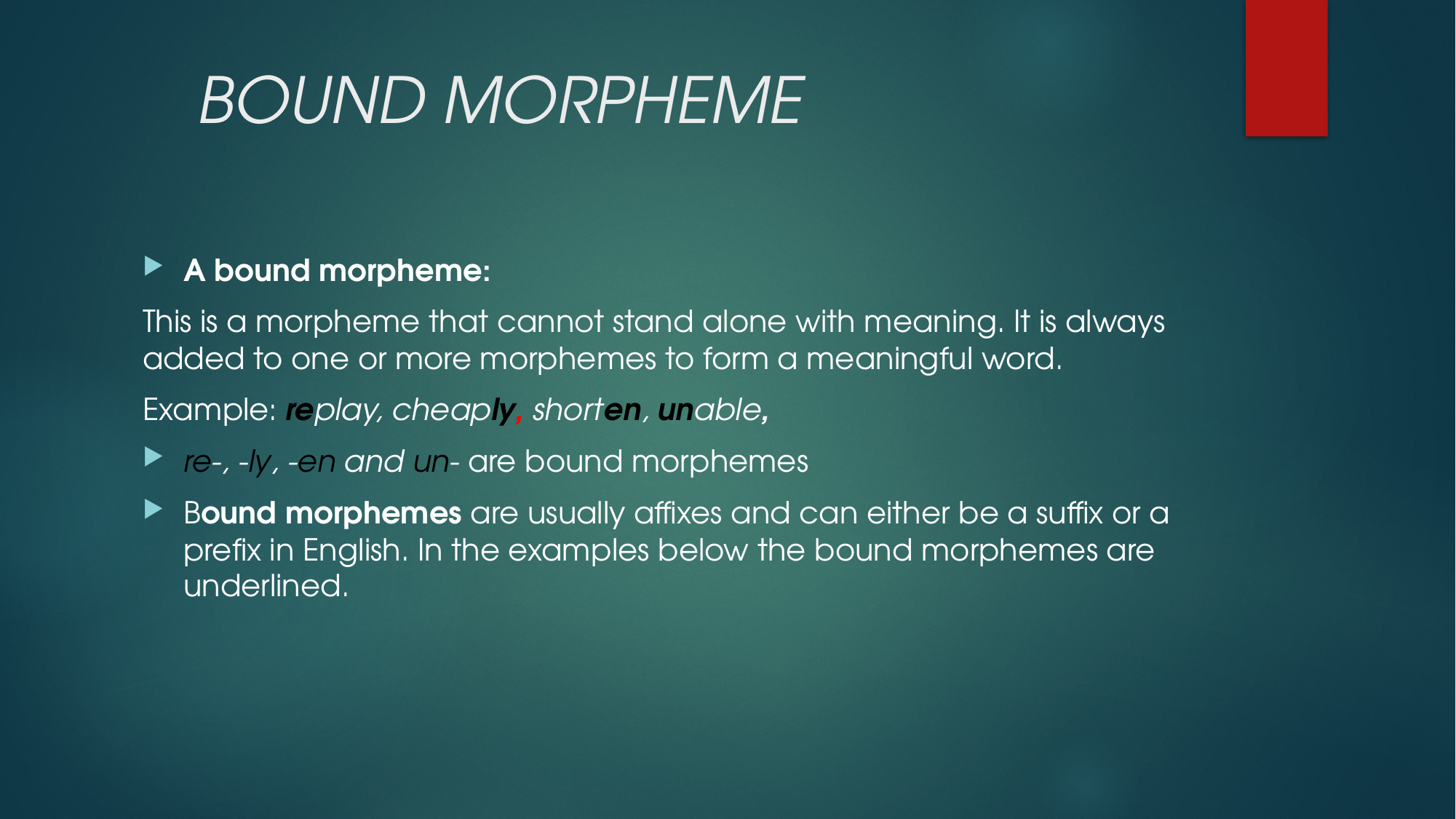

# BOUND MORPHEME
A bound morpheme:
This is a morpheme that cannot stand alone with meaning. It is always added to one or more morphemes to form a meaningful word.
Example: replay, cheaply, shorten, unable,
re-, -ly, -en and un- are bound morphemes
Bound morphemes are usually affixes and can either be a suffix or a prefix in English. In the examples below the bound morphemes are underlined.